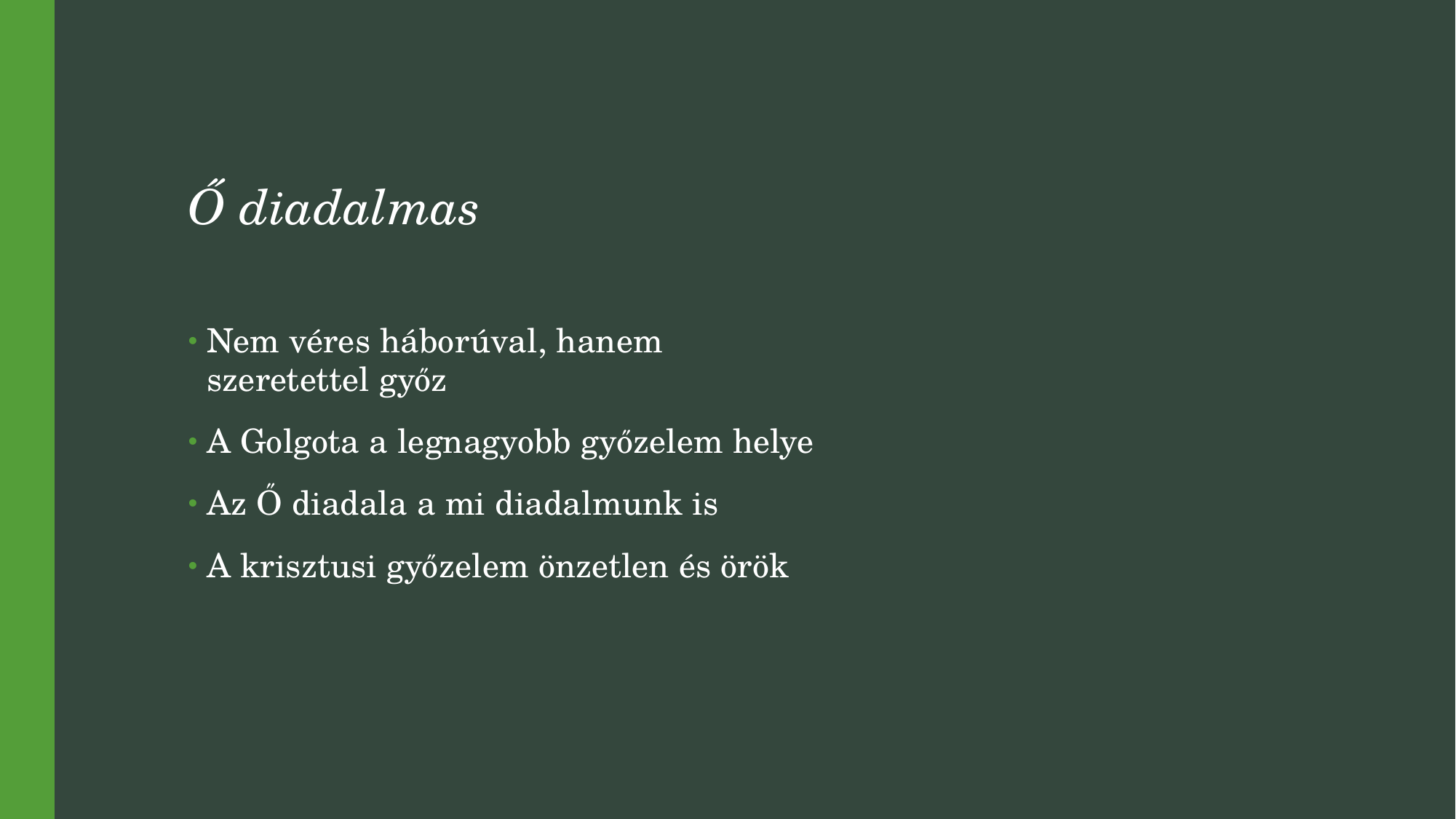

Ő diadalmas

 Nem véres háborúval, hanem
  szeretettel győz
 A Golgota a legnagyobb győzelem helye
 Az Ő diadala a mi diadalmunk is
 A krisztusi győzelem önzetlen és örök